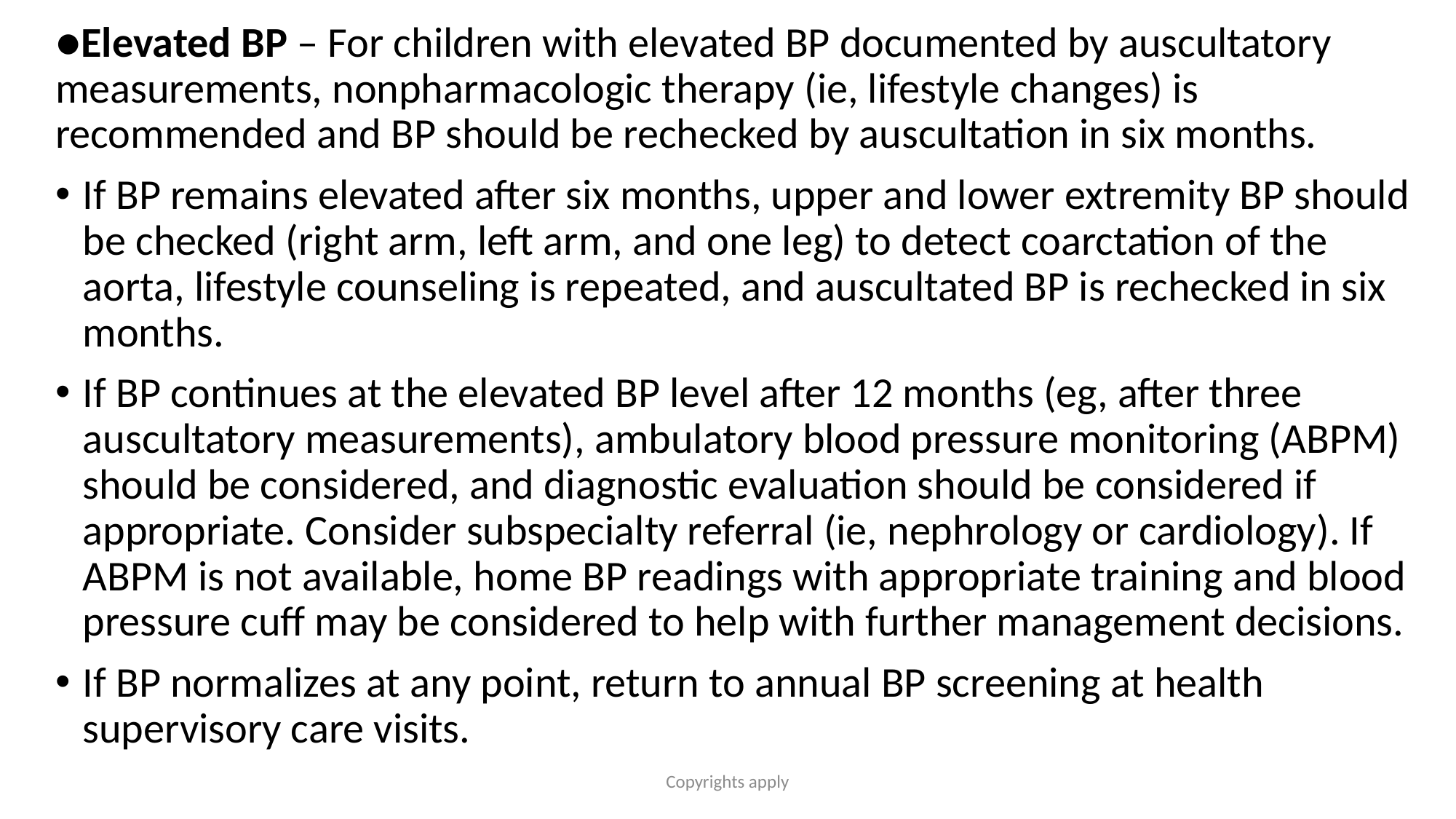

●Elevated BP – For children with elevated BP documented by auscultatory measurements, nonpharmacologic therapy (ie, lifestyle changes) is recommended and BP should be rechecked by auscultation in six months.
If BP remains elevated after six months, upper and lower extremity BP should be checked (right arm, left arm, and one leg) to detect coarctation of the aorta, lifestyle counseling is repeated, and auscultated BP is rechecked in six months.
If BP continues at the elevated BP level after 12 months (eg, after three auscultatory measurements), ambulatory blood pressure monitoring (ABPM) should be considered, and diagnostic evaluation should be considered if appropriate. Consider subspecialty referral (ie, nephrology or cardiology). If ABPM is not available, home BP readings with appropriate training and blood pressure cuff may be considered to help with further management decisions.
If BP normalizes at any point, return to annual BP screening at health supervisory care visits.

Copyrights apply